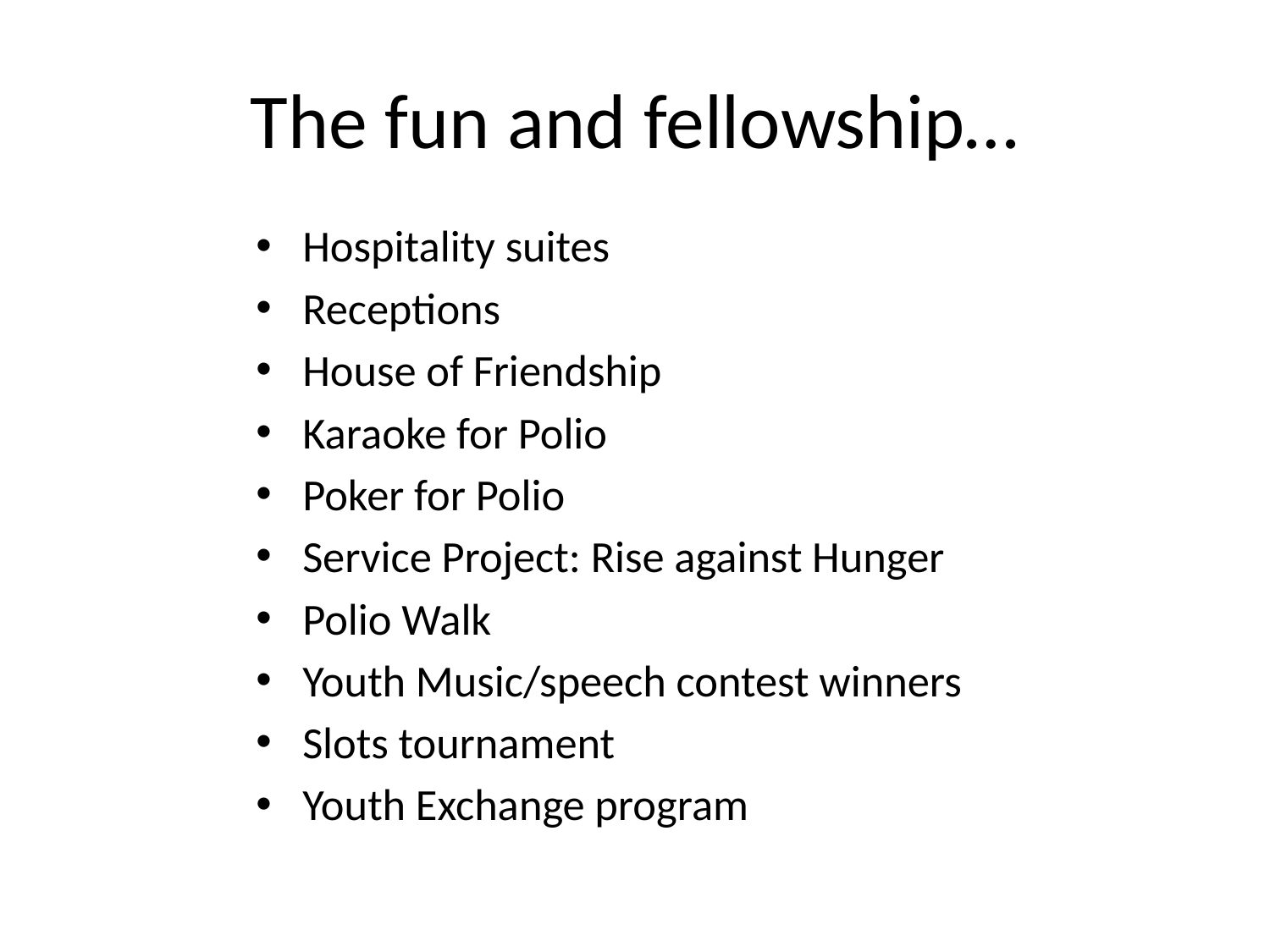

# The fun and fellowship…
Hospitality suites
Receptions
House of Friendship
Karaoke for Polio
Poker for Polio
Service Project: Rise against Hunger
Polio Walk
Youth Music/speech contest winners
Slots tournament
Youth Exchange program